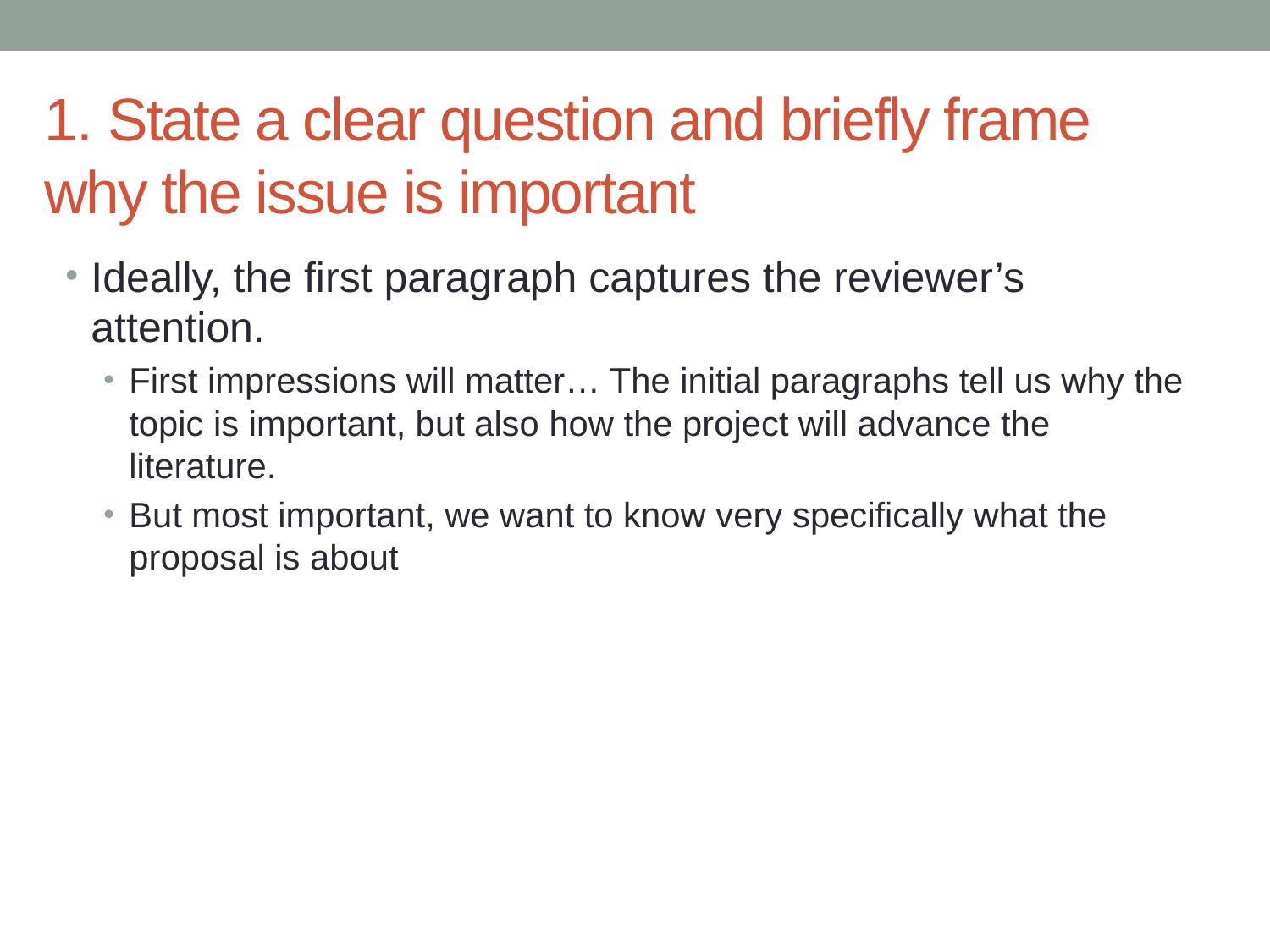

# 1. State a clear question and briefly frame why the issue is important
Ideally, the first paragraph captures the reviewer’s attention.
First impressions will matter… The initial paragraphs tell us why the topic is important, but also how the project will advance the literature.
But most important, we want to know very specifically what the proposal is about